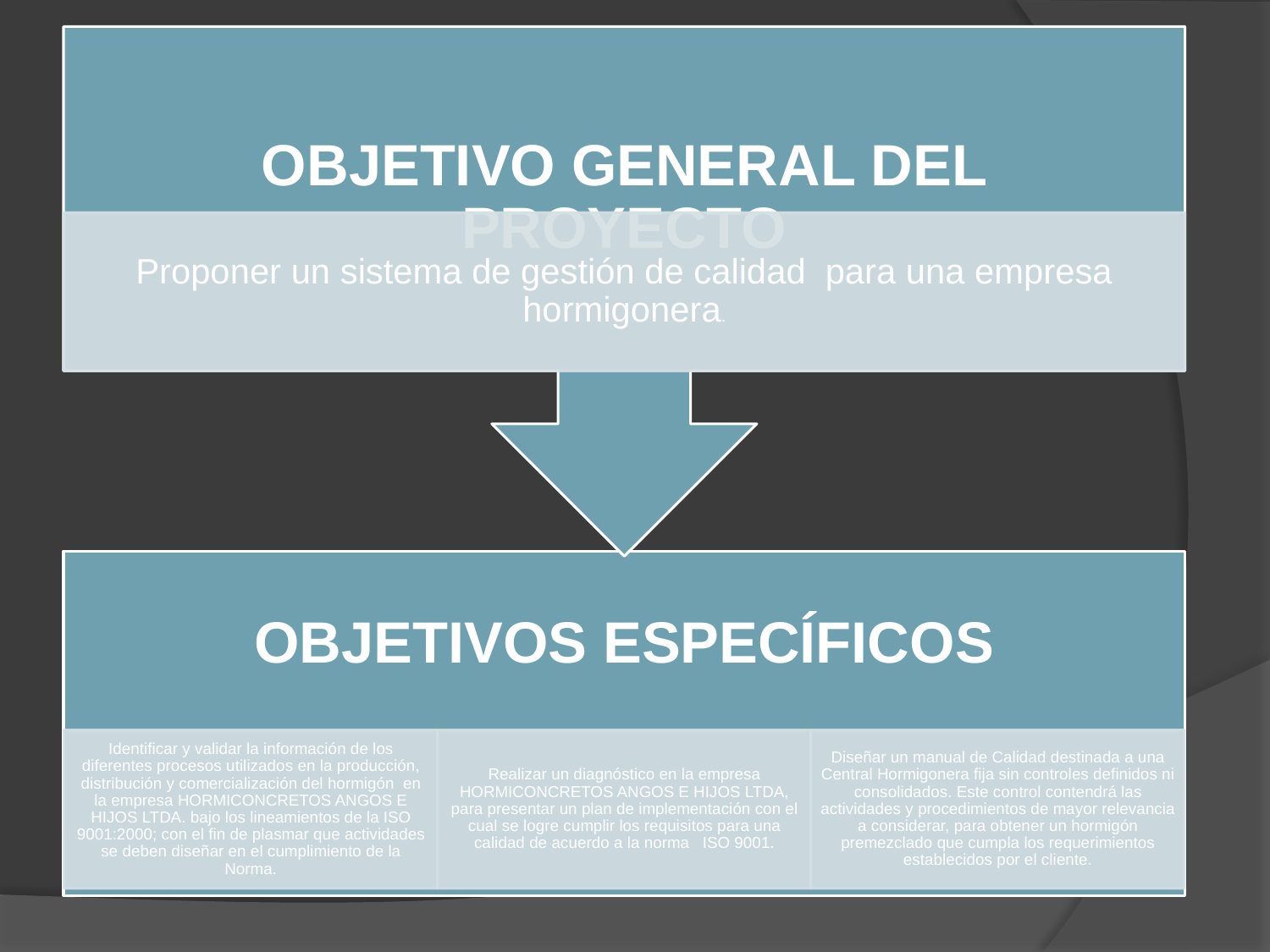

OBJETIVOS ESPECÍFICOS
Identificar y validar la información de los diferentes procesos utilizados en la producción, distribución y comercialización del hormigón  en la empresa HORMICONCRETOS ANGOS E HIJOS LTDA. bajo los lineamientos de la ISO 9001:2000; con el fin de plasmar que actividades se deben diseñar en el cumplimiento de la Norma.
Realizar un diagnóstico en la empresa HORMICONCRETOS ANGOS E HIJOS LTDA, para presentar un plan de implementación con el cual se logre cumplir los requisitos para una calidad de acuerdo a la norma   ISO 9001.
Diseñar un manual de Calidad destinada a una Central Hormigonera fija sin controles definidos ni consolidados. Este control contendrá las actividades y procedimientos de mayor relevancia a considerar, para obtener un hormigón premezclado que cumpla los requerimientos establecidos por el cliente.
OBJETIVO GENERAL DEL PROYECTO
Proponer un sistema de gestión de calidad  para una empresa hormigonera.